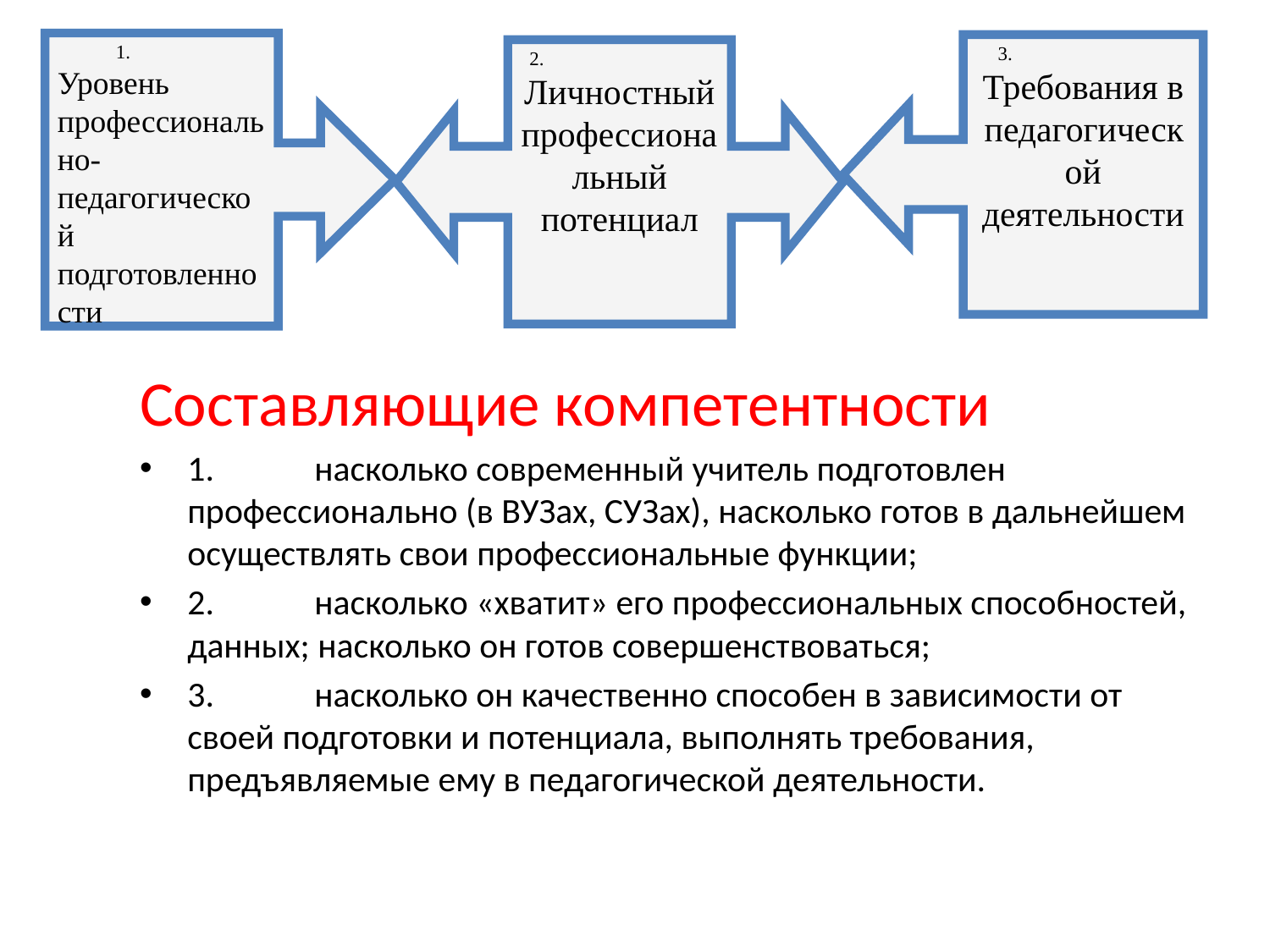

1.                         Уровень профессионально-педагогической подготовленности
3.                                 Требования в педагогической деятельности
2.                                   Личностный профессиональный потенциал
Составляющие компетентности
1.	насколько современный учитель подготовлен профессионально (в ВУЗах, СУЗах), насколько готов в дальнейшем осуществлять свои профессиональные функции;
2.	насколько «хватит» его профессиональных способностей, данных; насколько он готов совершенствоваться;
3.	насколько он качественно способен в зависимости от своей подготовки и потенциала, выполнять требования, предъявляемые ему в педагогической деятельности.